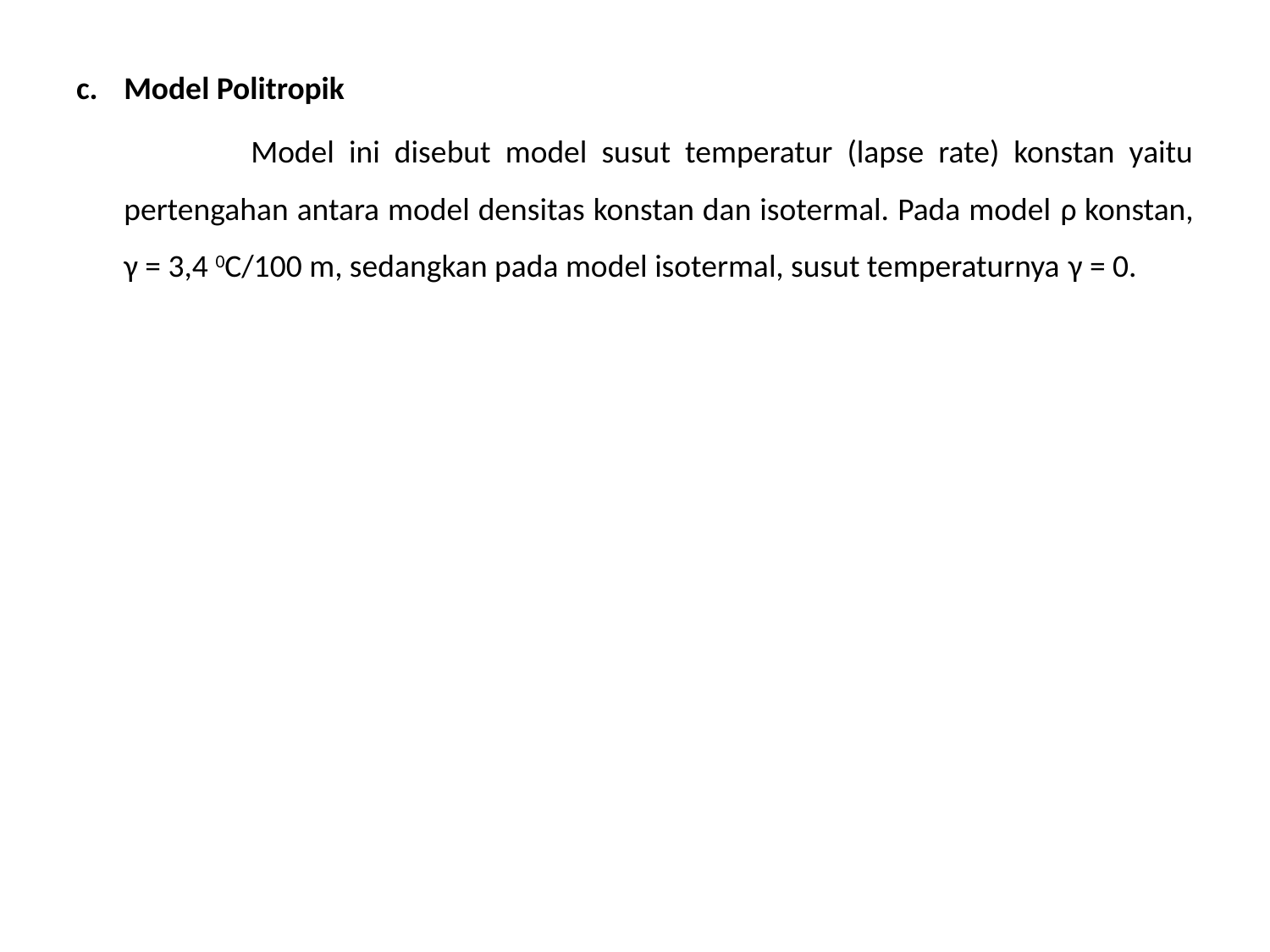

Model Politropik
		Model ini disebut model susut temperatur (lapse rate) konstan yaitu pertengahan antara model densitas konstan dan isotermal. Pada model ρ konstan, γ = 3,4 0C/100 m, sedangkan pada model isotermal, susut temperaturnya γ = 0.